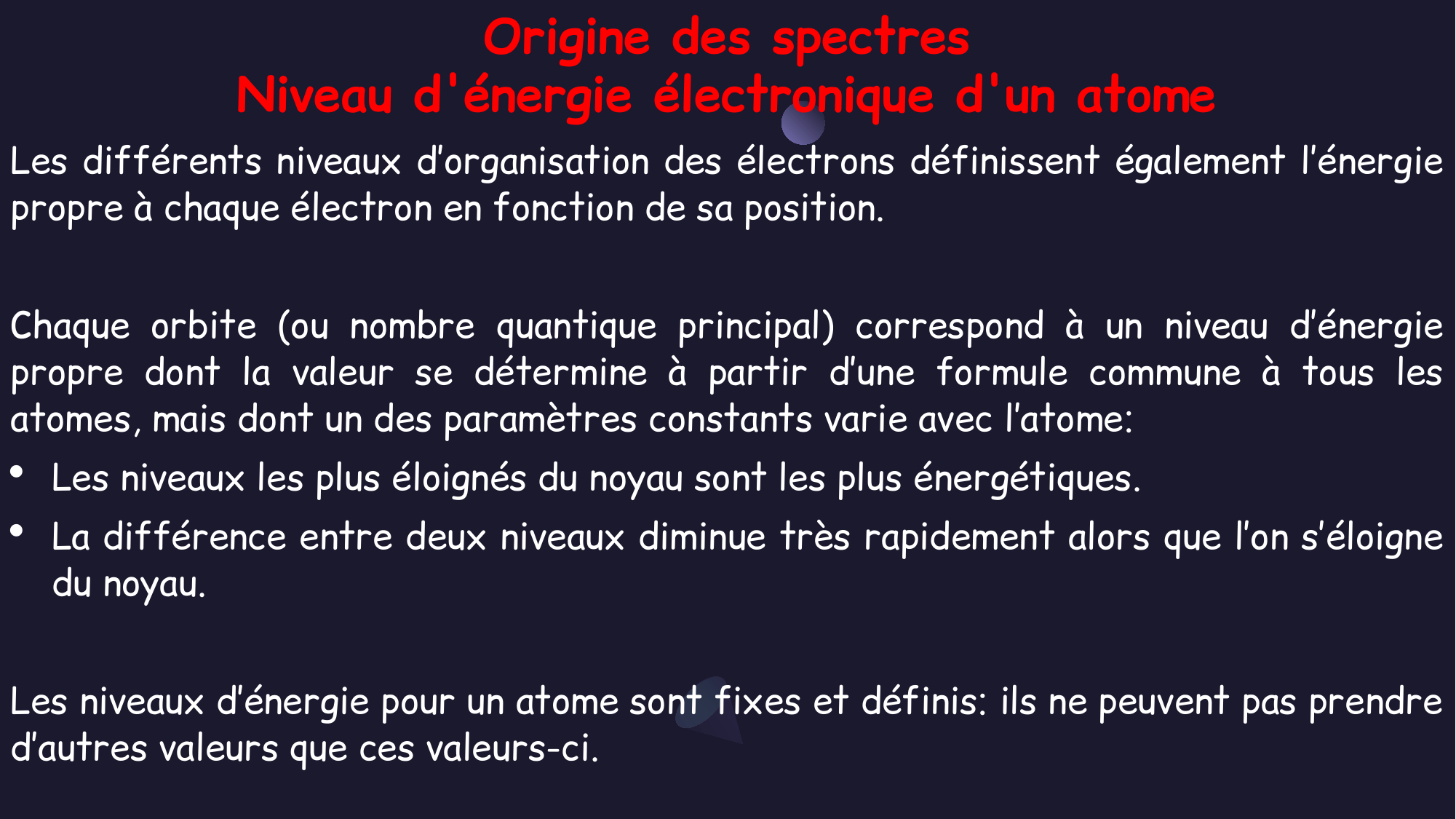

Origine des spectres
Niveau d'énergie électronique d'un atome
Les différents niveaux d’organisation des électrons définissent également l’énergie propre à chaque électron en fonction de sa position.

Chaque orbite (ou nombre quantique principal) correspond à un niveau d’énergie propre dont la valeur se détermine à partir d’une formule commune à tous les atomes, mais dont un des paramètres constants varie avec l’atome:
Les niveaux les plus éloignés du noyau sont les plus énergétiques.
La différence entre deux niveaux diminue très rapidement alors que l’on s’éloigne du noyau.

Les niveaux d’énergie pour un atome sont fixes et définis: ils ne peuvent pas prendre d’autres valeurs que ces valeurs-ci.